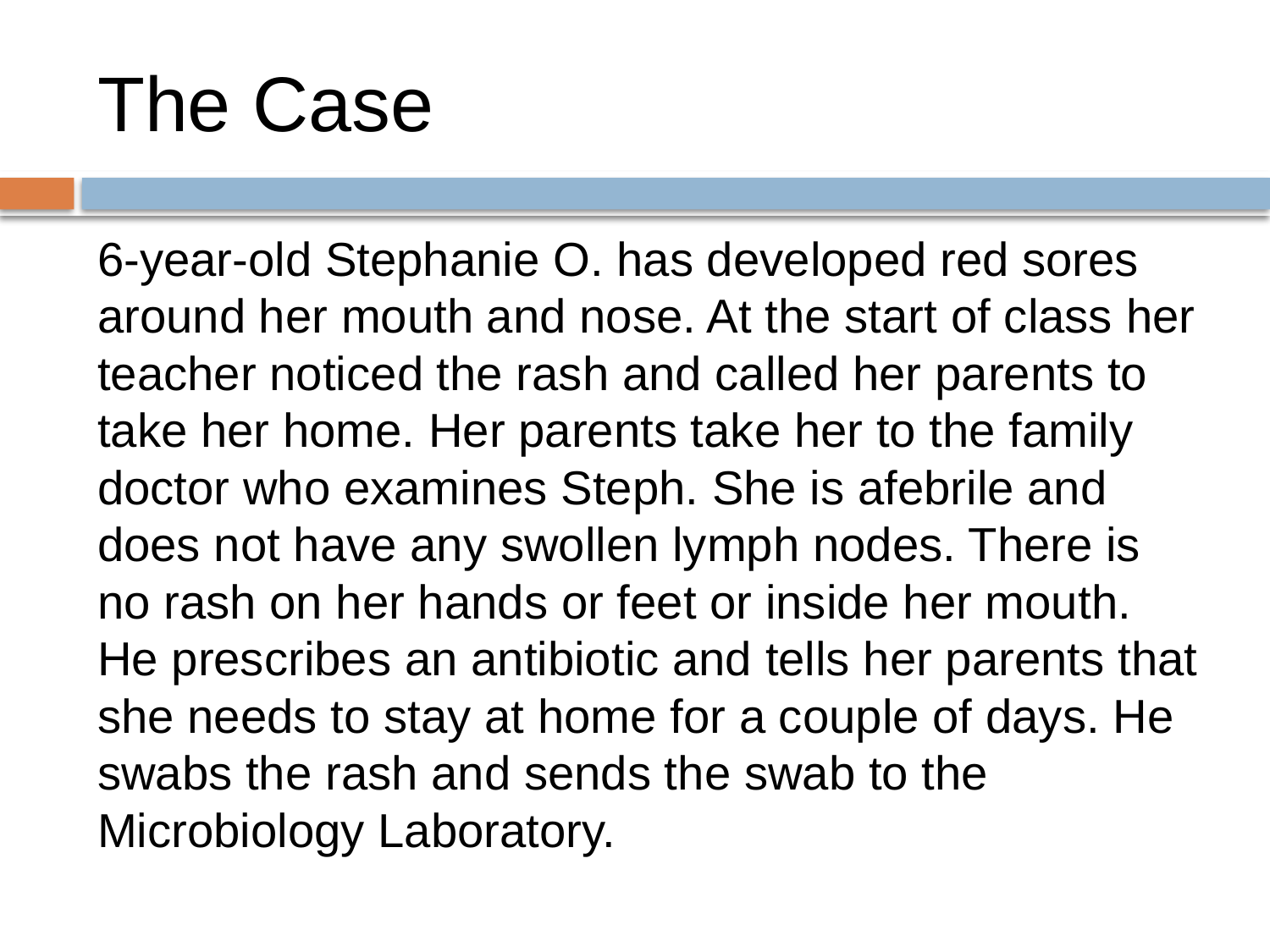

# The Case
6-year-old Stephanie O. has developed red sores around her mouth and nose. At the start of class her teacher noticed the rash and called her parents to take her home. Her parents take her to the family doctor who examines Steph. She is afebrile and does not have any swollen lymph nodes. There is no rash on her hands or feet or inside her mouth. He prescribes an antibiotic and tells her parents that she needs to stay at home for a couple of days. He swabs the rash and sends the swab to the Microbiology Laboratory.